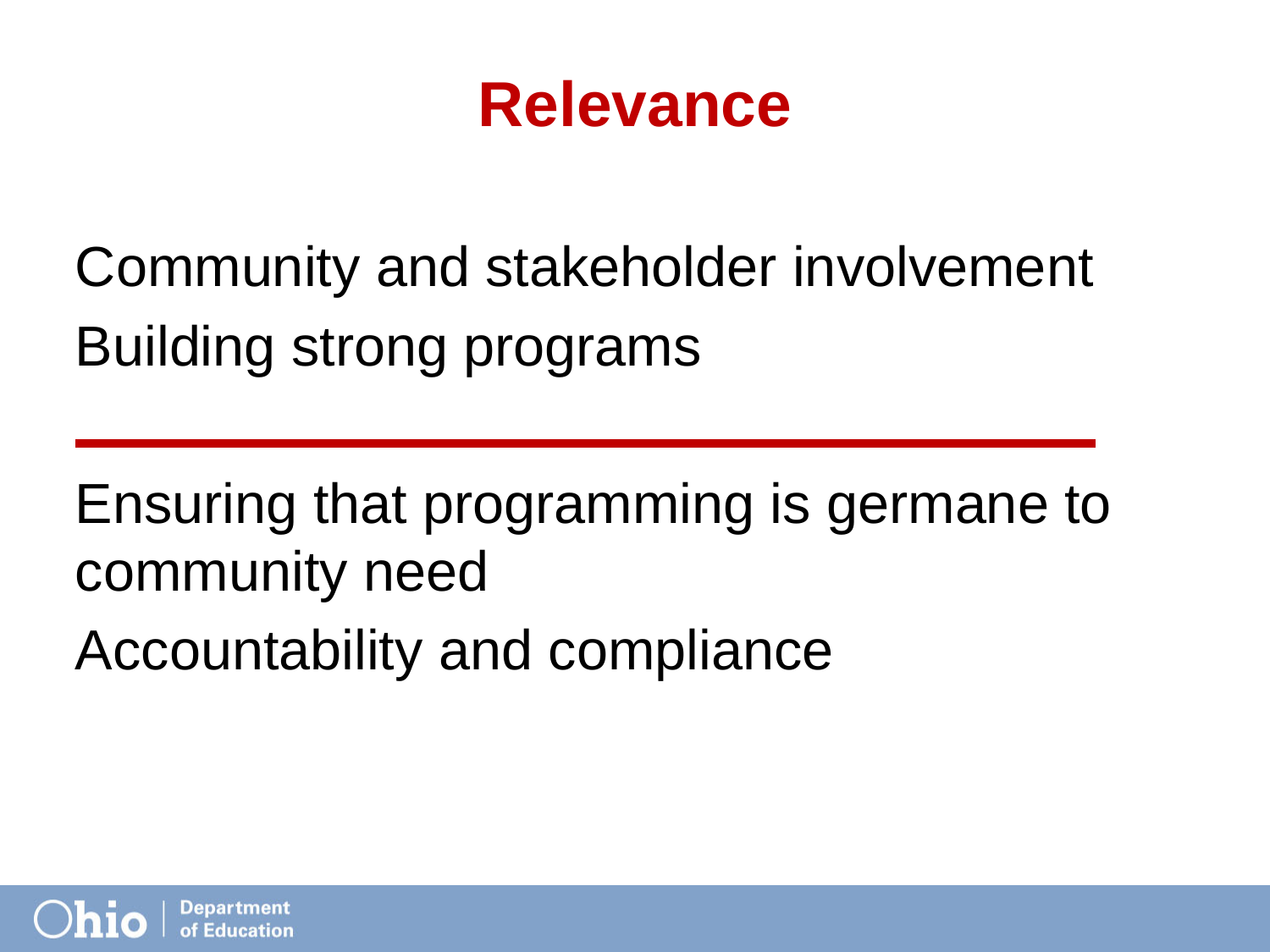

# Relevance
Community and stakeholder involvement
Building strong programs

Ensuring that programming is germane to community need
Accountability and compliance